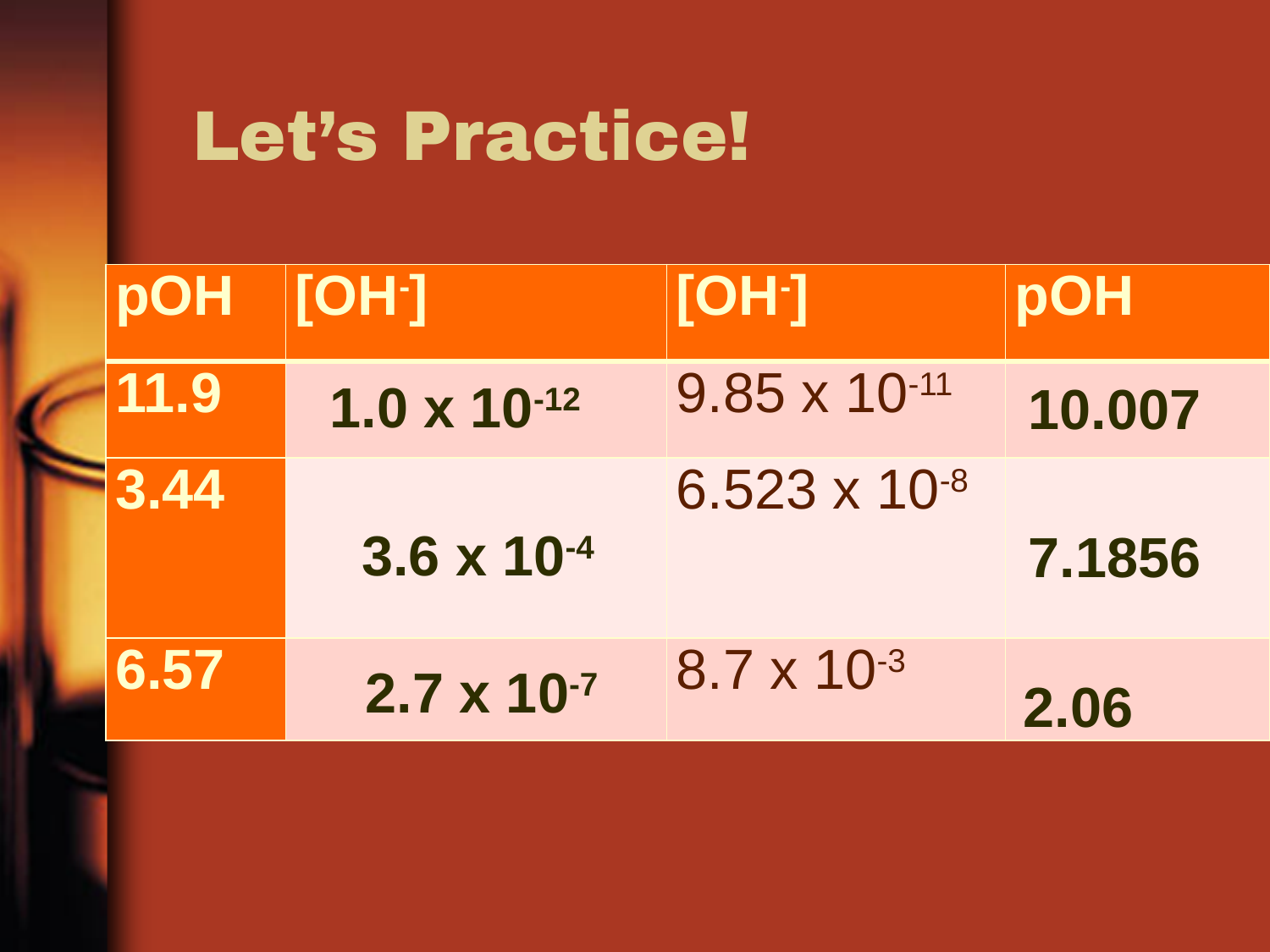

# Let’s Practice!
| pOH | [OH-] | [OH-] | pOH |
| --- | --- | --- | --- |
| 11.9 |  | 9.85 x 10-11 |  |
| 3.44 |  | 6.523 x 10-8 |  |
| 6.57 |  | 8.7 x 10-3 |  |
1.0 x 10-12
10.007
3.6 x 10-4
7.1856
2.7 x 10-7
2.06